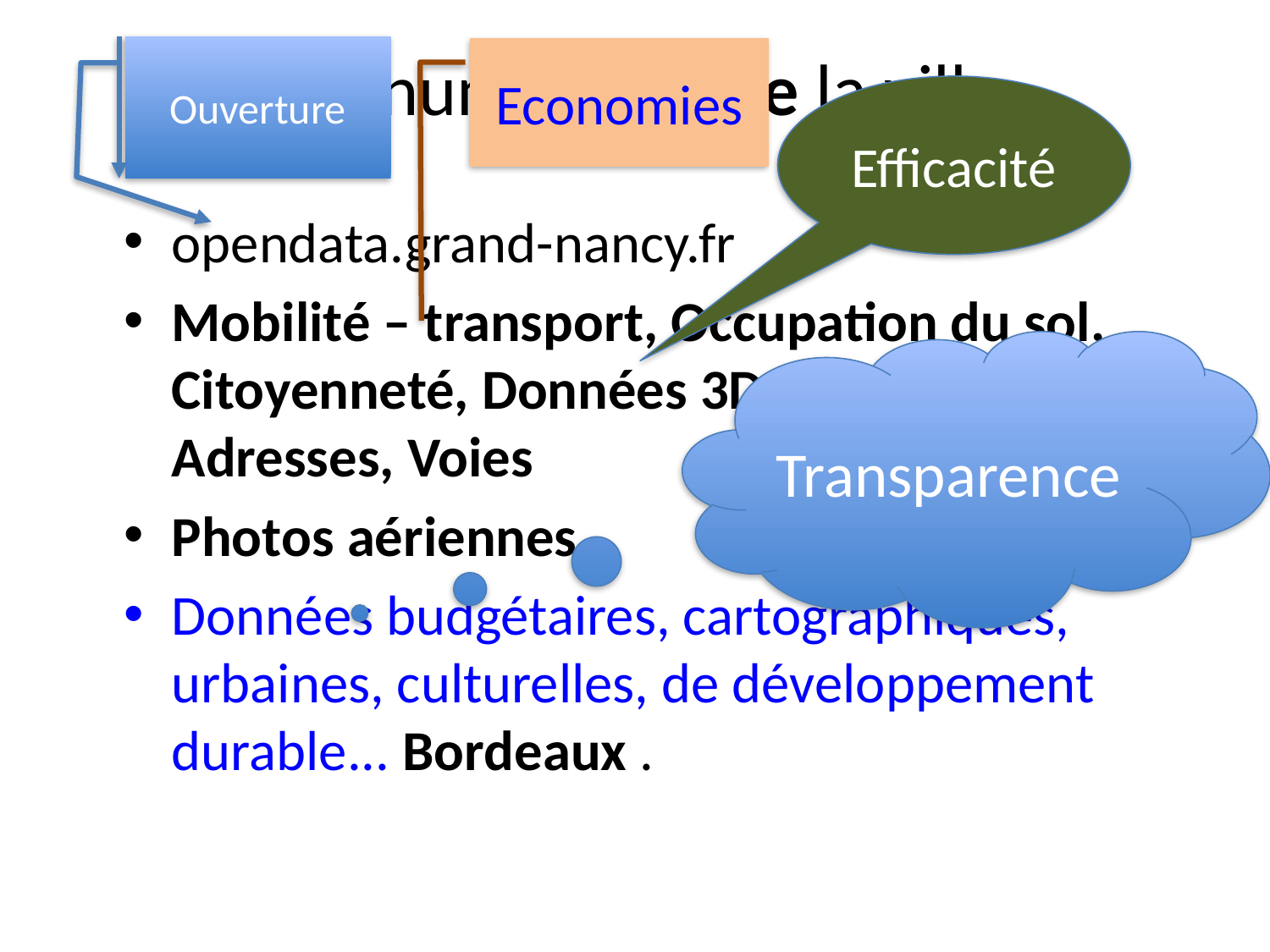

# Le numérique de la ville
Ouverture
Economies
Efficacité
opendata.grand-nancy.fr
Mobilité – transport, Occupation du sol, Citoyenneté, Données 3D, Cadastre, Adresses, Voies
Photos aériennes
Données budgétaires, cartographiques, urbaines, culturelles, de développement durable... Bordeaux .
Transparence